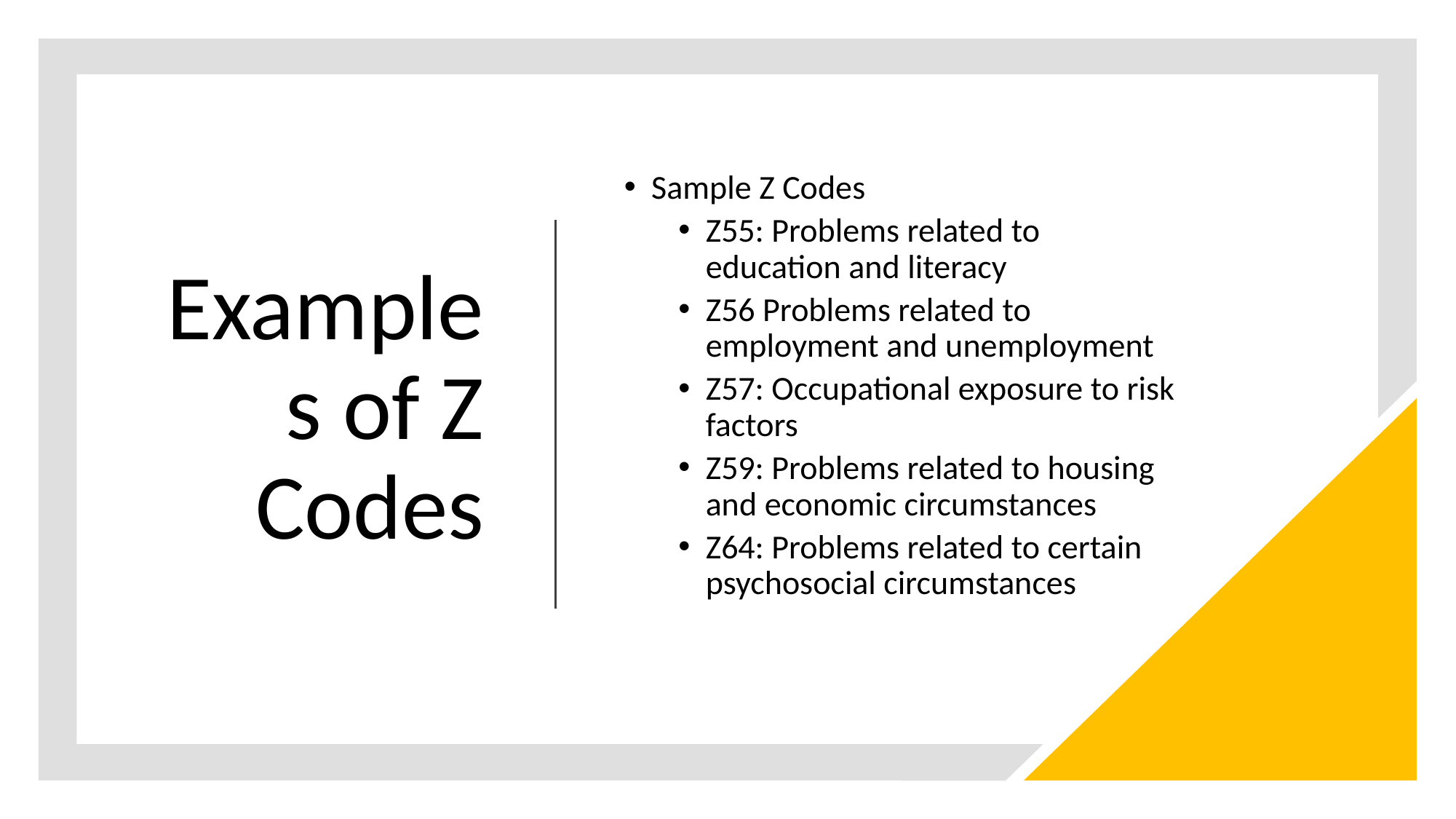

# Examples of Z Codes
Sample Z Codes
Z55: Problems related to education and literacy
Z56 Problems related to employment and unemployment
Z57: Occupational exposure to risk factors
Z59: Problems related to housing and economic circumstances
Z64: Problems related to certain psychosocial circumstances